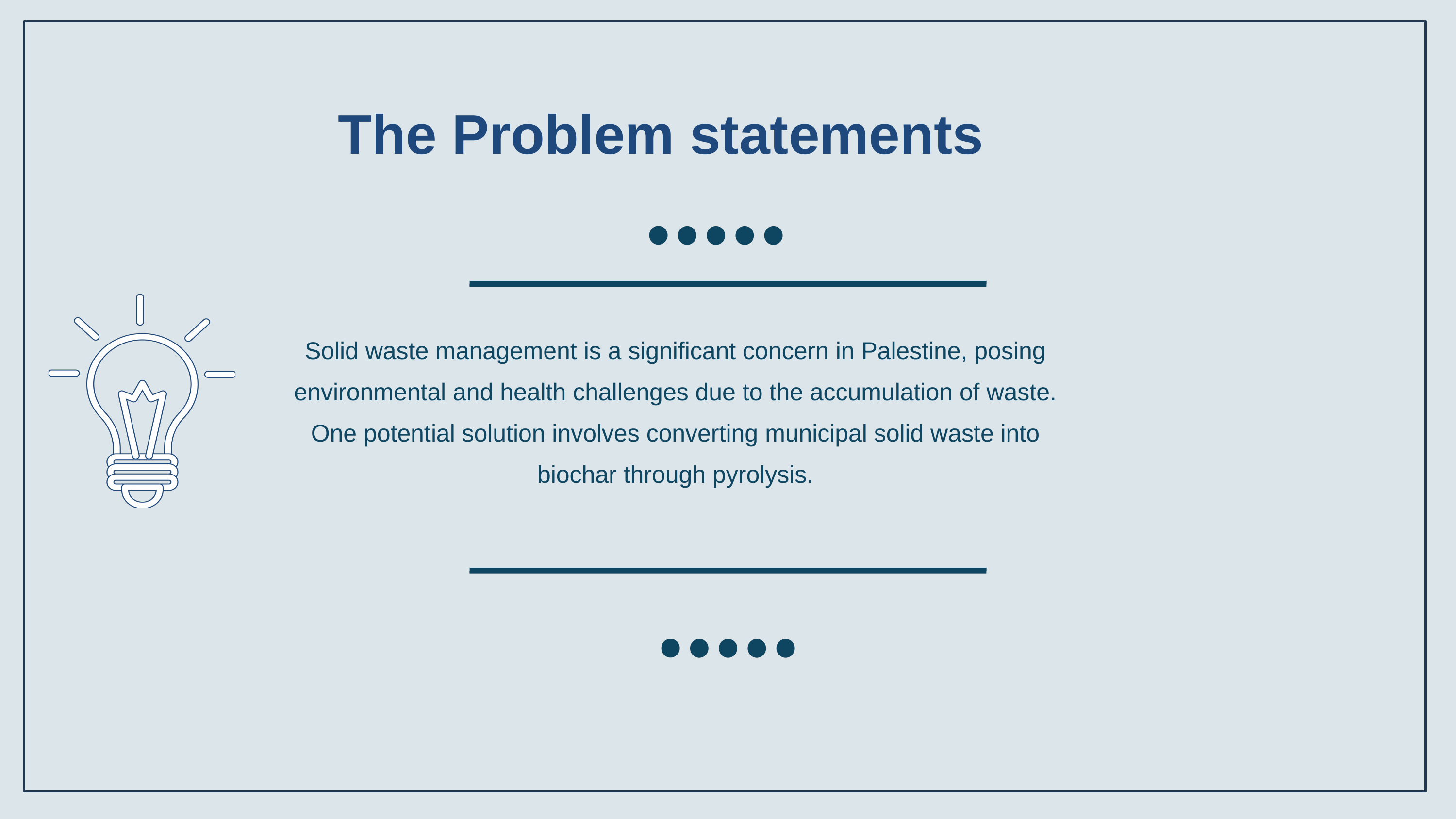

The Problem statements

Solid waste management is a significant concern in Palestine, posing environmental and health challenges due to the accumulation of waste. One potential solution involves converting municipal solid waste into biochar through pyrolysis.